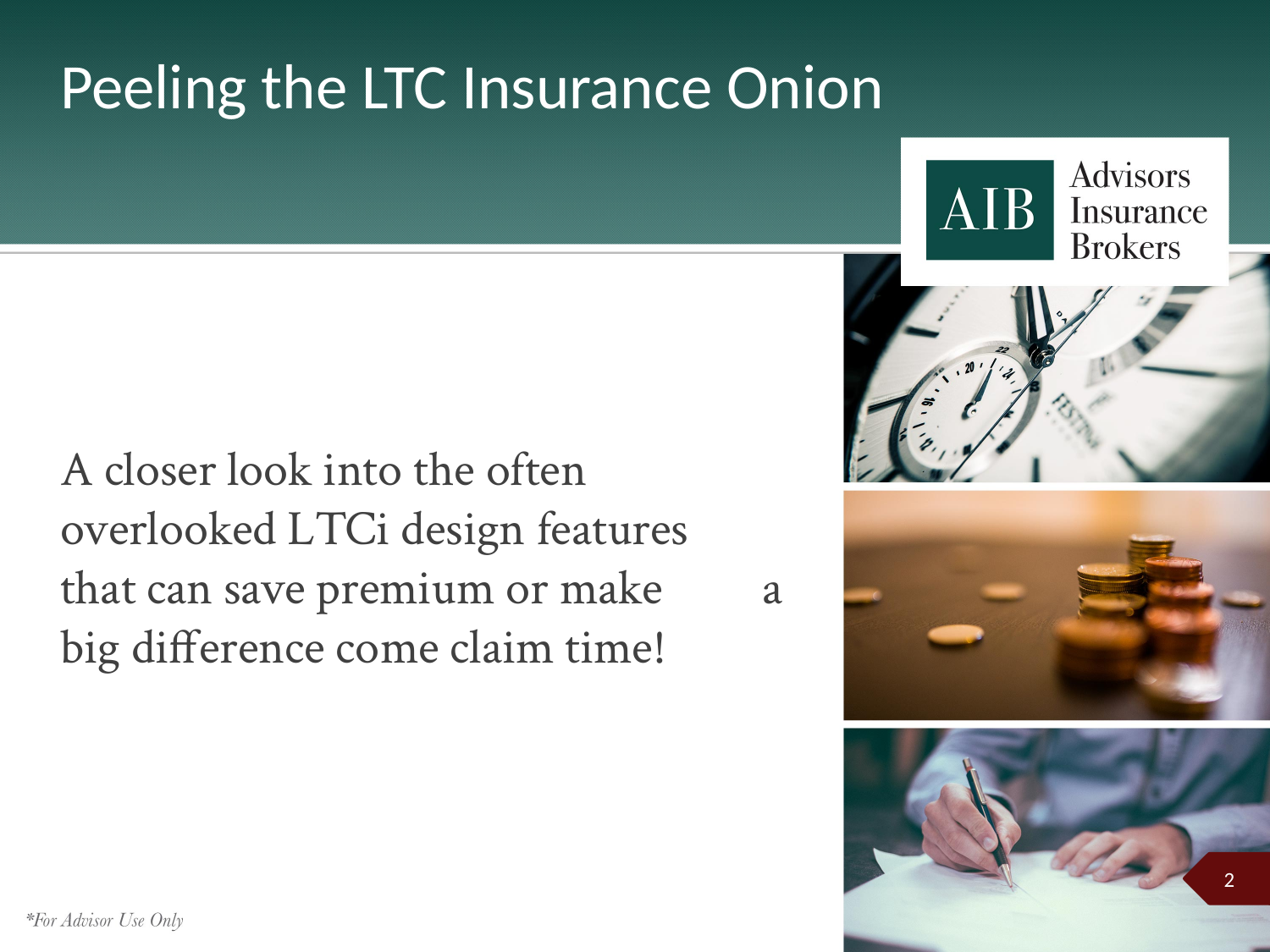

# Peeling the LTC Insurance Onion

A closer look into the often overlooked LTCi design features   that can save premium or make         a big difference come claim time!